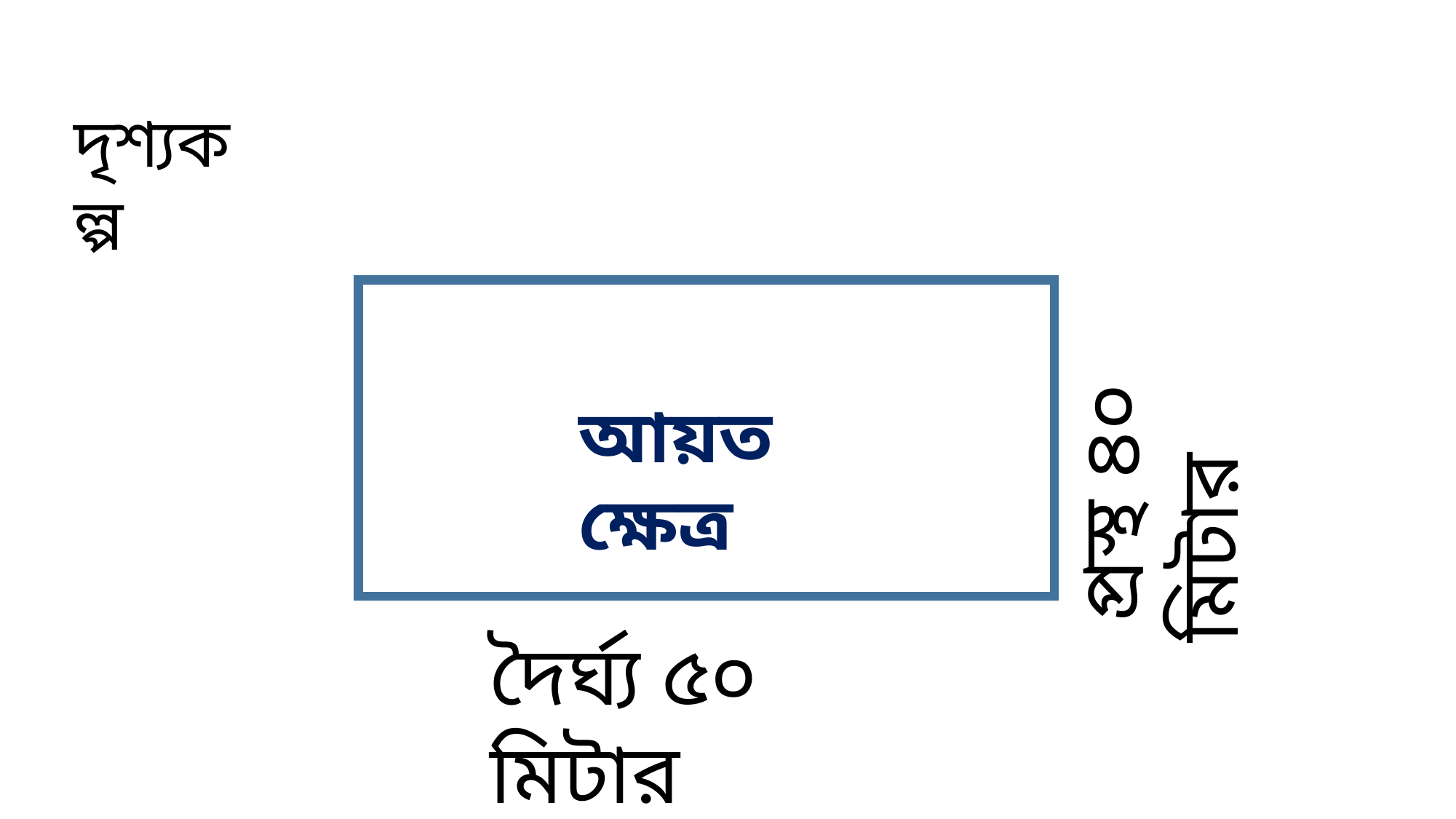

দৃশ্যকল্প

আয়তক্ষেত্র
 প্রস্থ ৪০ মিটার
দৈর্ঘ্য ৫০ মিটার